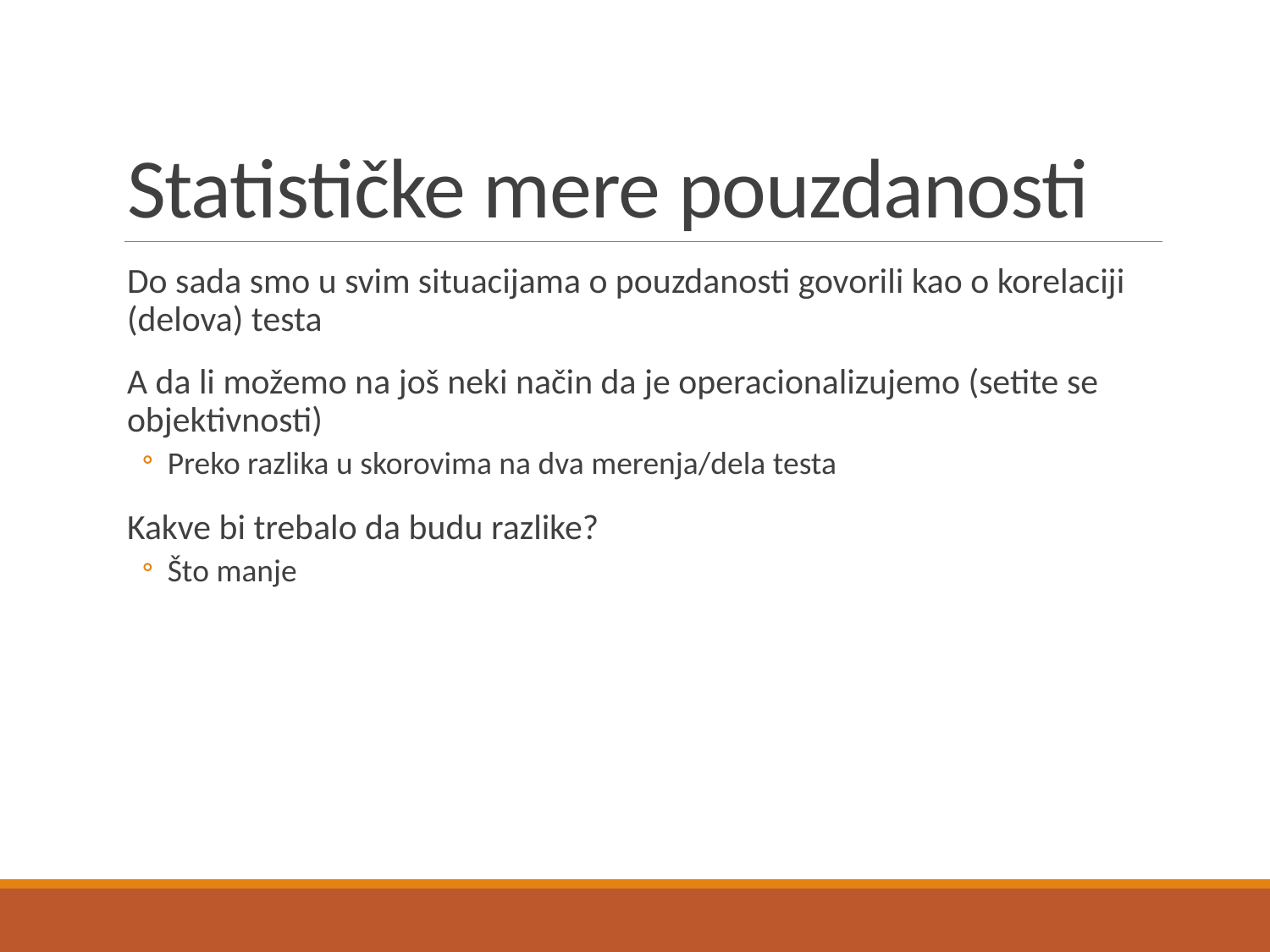

# Statističke mere pouzdanosti
Do sada smo u svim situacijama o pouzdanosti govorili kao o korelaciji (delova) testa
A da li možemo na još neki način da je operacionalizujemo (setite se objektivnosti)
Preko razlika u skorovima na dva merenja/dela testa
Kakve bi trebalo da budu razlike?
Što manje